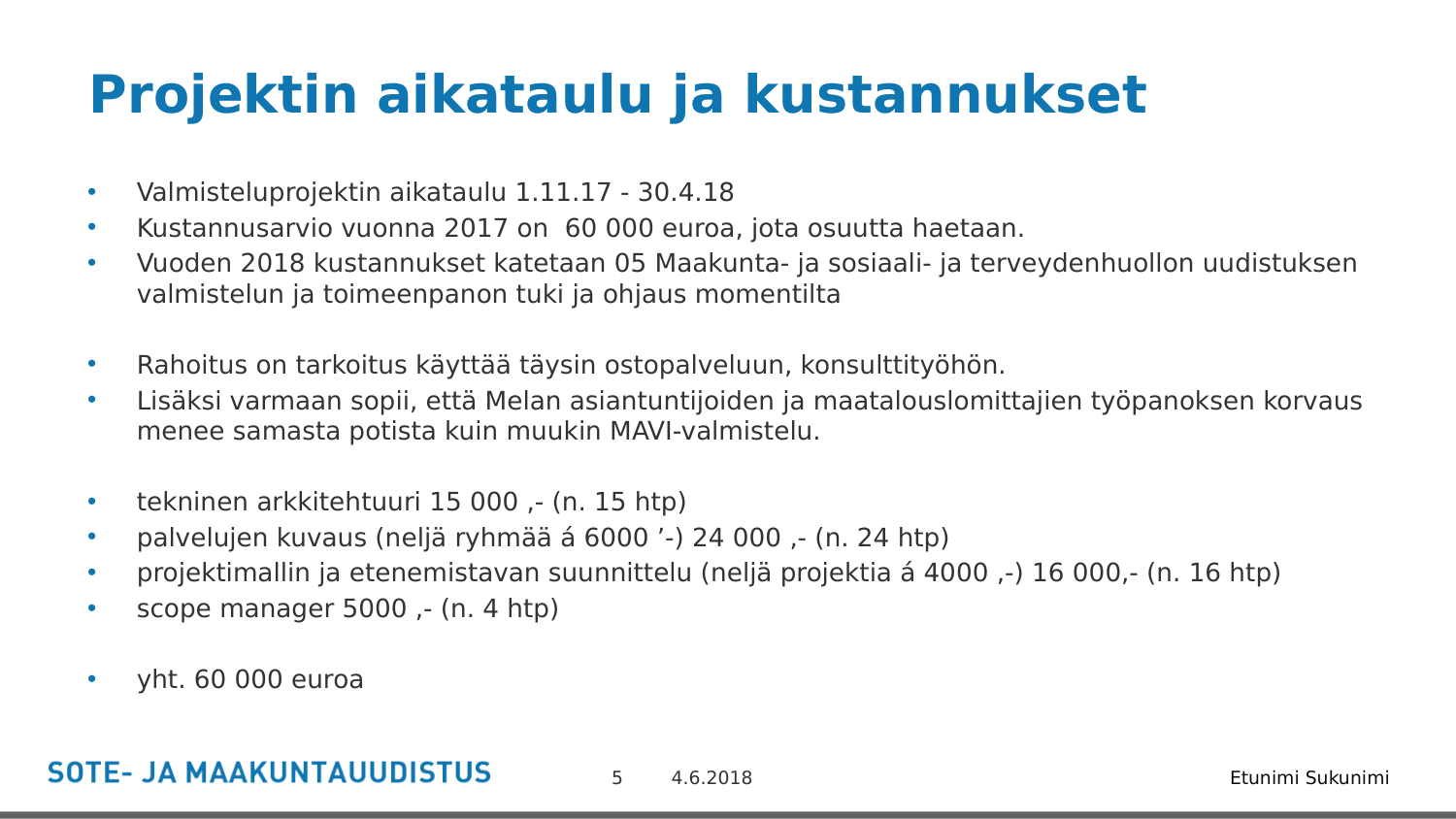

# Projektin aikataulu ja kustannukset
Valmisteluprojektin aikataulu 1.11.17 - 30.4.18
Kustannusarvio vuonna 2017 on  60 000 euroa, jota osuutta haetaan.
Vuoden 2018 kustannukset katetaan 05 Maakunta- ja sosiaali- ja terveydenhuollon uudistuksen valmistelun ja toimeenpanon tuki ja ohjaus momentilta

Rahoitus on tarkoitus käyttää täysin ostopalveluun, konsulttityöhön.
Lisäksi varmaan sopii, että Melan asiantuntijoiden ja maatalouslomittajien työpanoksen korvaus menee samasta potista kuin muukin MAVI-valmistelu.

tekninen arkkitehtuuri 15 000 ,- (n. 15 htp)
palvelujen kuvaus (neljä ryhmää á 6000 ’-) 24 000 ,- (n. 24 htp)
projektimallin ja etenemistavan suunnittelu (neljä projektia á 4000 ,-) 16 000,- (n. 16 htp)
scope manager 5000 ,- (n. 4 htp)

yht. 60 000 euroa

5
4.6.2018
Etunimi Sukunimi